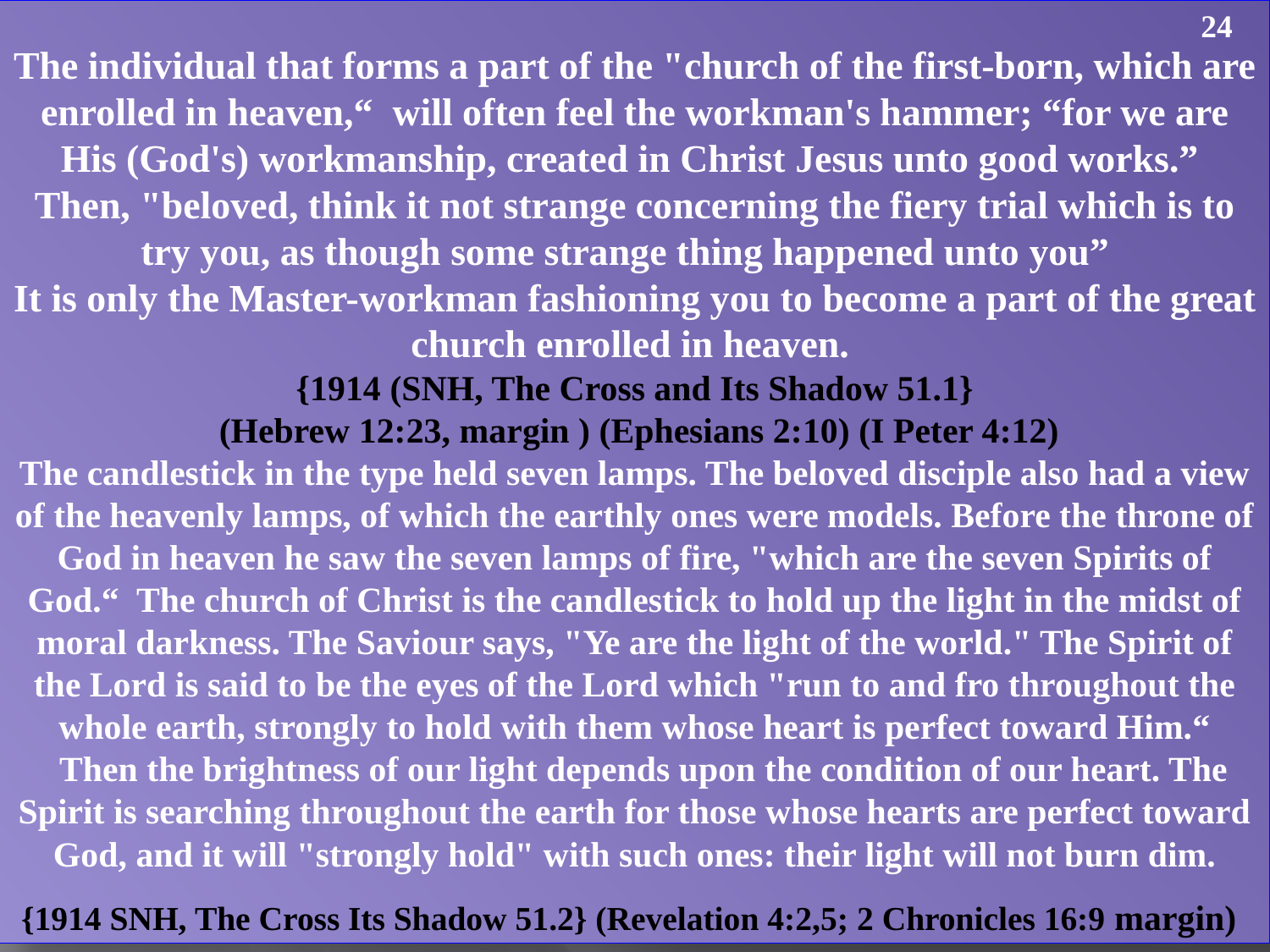

24

The individual that forms a part of the "church of the first-born, which are enrolled in heaven,“  will often feel the workman's hammer; “for we are His (God's) workmanship, created in Christ Jesus unto good works.”  Then, "beloved, think it not strange concerning the fiery trial which is to try you, as though some strange thing happened unto you”
It is only the Master-workman fashioning you to become a part of the great church enrolled in heaven.
{1914 (SNH, The Cross and Its Shadow 51.1}
 (Hebrew 12:23, margin ) (Ephesians 2:10) (I Peter 4:12)
The candlestick in the type held seven lamps. The beloved disciple also had a view of the heavenly lamps, of which the earthly ones were models. Before the throne of God in heaven he saw the seven lamps of fire, "which are the seven Spirits of God.“  The church of Christ is the candlestick to hold up the light in the midst of moral darkness. The Saviour says, "Ye are the light of the world." The Spirit of the Lord is said to be the eyes of the Lord which "run to and fro throughout the whole earth, strongly to hold with them whose heart is perfect toward Him.“
  Then the brightness of our light depends upon the condition of our heart. The Spirit is searching throughout the earth for those whose hearts are perfect toward God, and it will "strongly hold" with such ones: their light will not burn dim.

 {1914 SNH, The Cross Its Shadow 51.2} (Revelation 4:2,5; 2 Chronicles 16:9 margin)
24